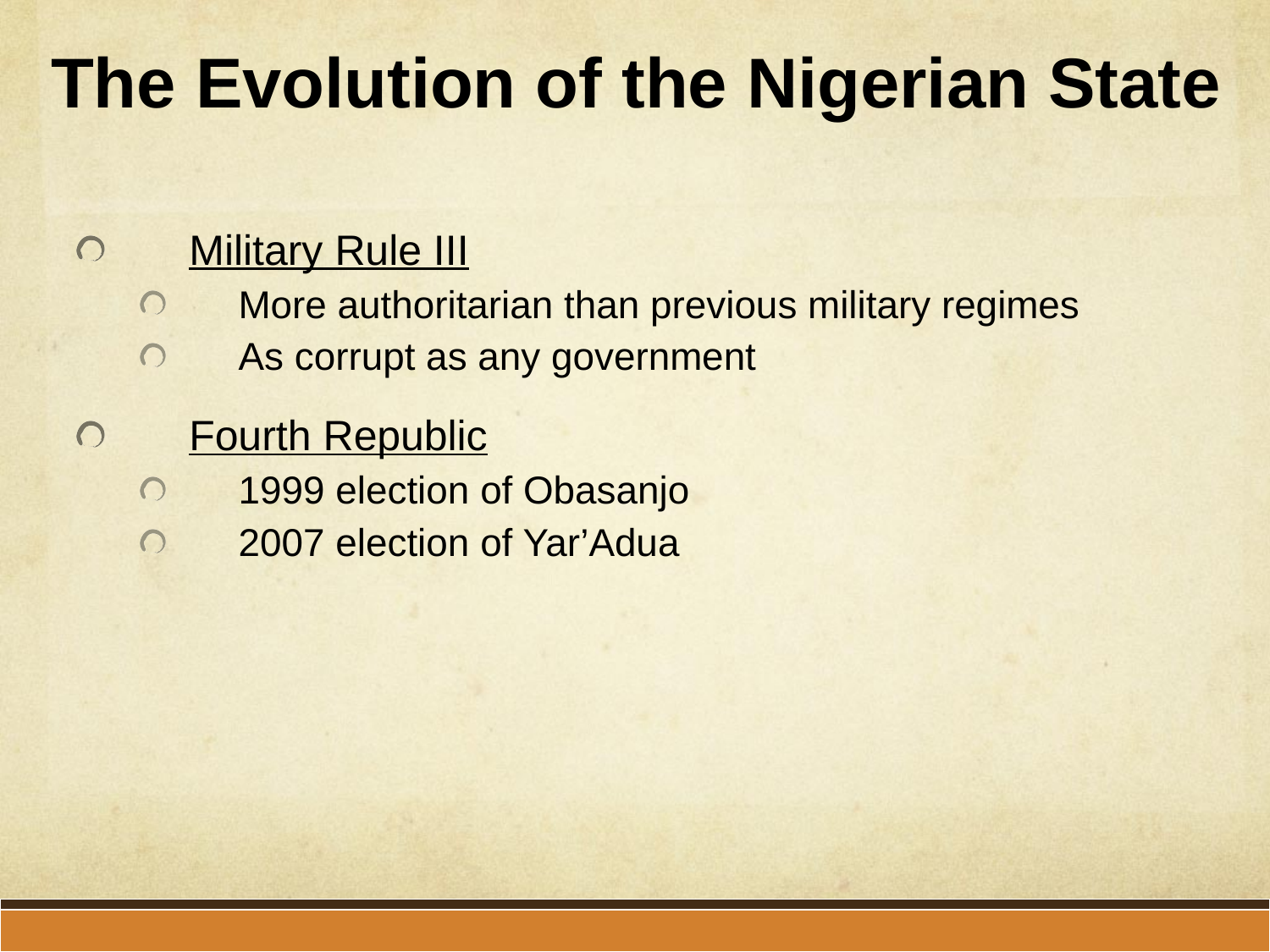

# The Evolution of the Nigerian State
Military Rule III
More authoritarian than previous military regimes
As corrupt as any government
Fourth Republic
1999 election of Obasanjo
2007 election of Yar’Adua